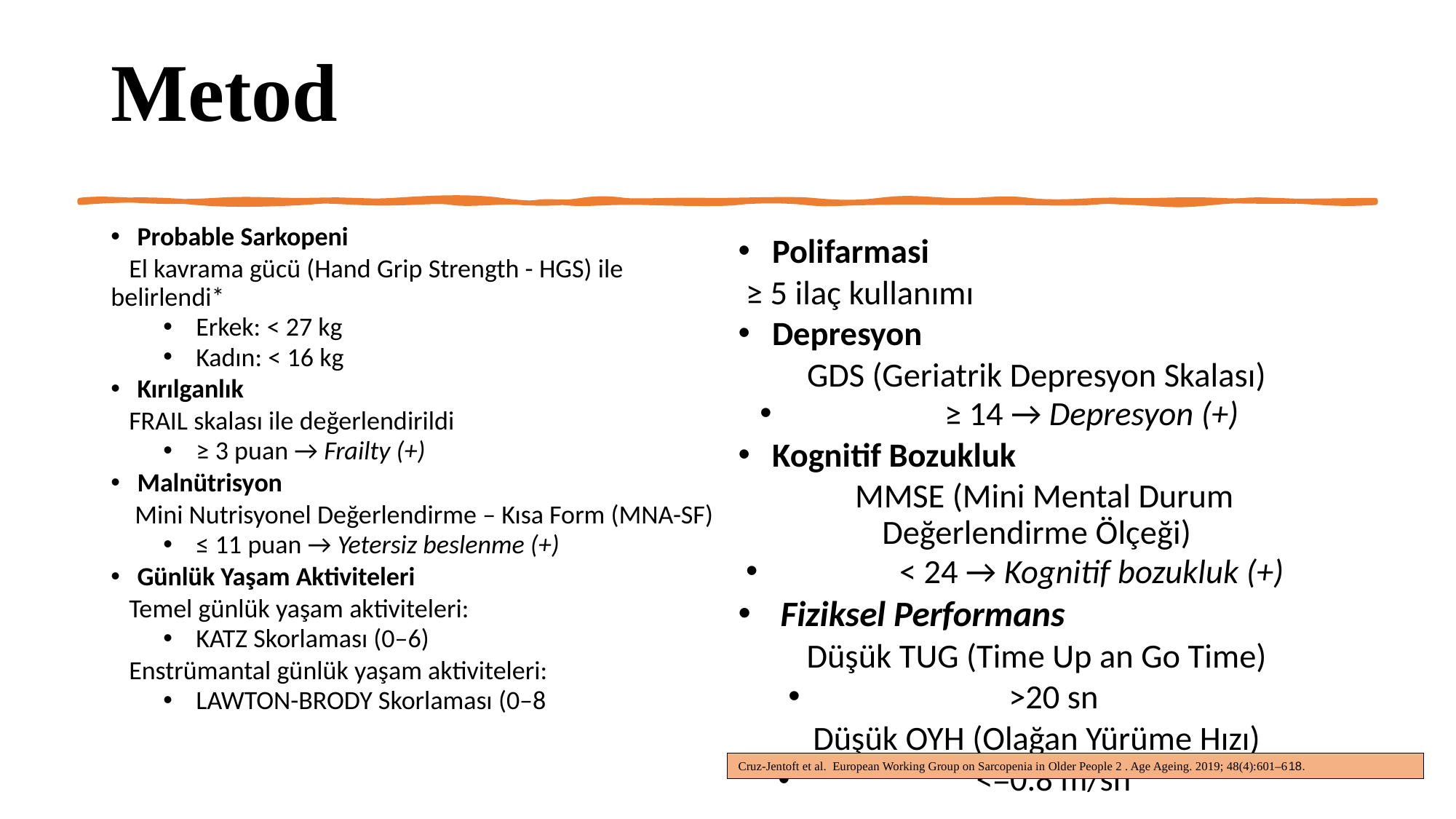

# Metod

Probable Sarkopeni
   El kavrama gücü (Hand Grip Strength - HGS) ile belirlendi*
Erkek: < 27 kg
Kadın: < 16 kg
Kırılganlık
   FRAIL skalası ile değerlendirildi
≥ 3 puan → Frailty (+)
Malnütrisyon
    Mini Nutrisyonel Değerlendirme – Kısa Form (MNA-SF)
≤ 11 puan → Yetersiz beslenme (+)
Günlük Yaşam Aktiviteleri
   Temel günlük yaşam aktiviteleri:
KATZ Skorlaması (0–6)
   Enstrümantal günlük yaşam aktiviteleri:
LAWTON-BRODY Skorlaması (0–8

Polifarmasi
 ≥ 5 ilaç kullanımı
Depresyon
GDS (Geriatrik Depresyon Skalası)
≥ 14 → Depresyon (+)
Kognitif Bozukluk
  MMSE (Mini Mental Durum Değerlendirme Ölçeği)
< 24 → Kognitif bozukluk (+)
Fiziksel Performans
Düşük TUG (Time Up an Go Time)
>20 sn
Düşük OYH (Olağan Yürüme Hızı)
<=0.8 m/sn

Cruz-Jentoft et al.  European Working Group on Sarcopenia in Older People 2 . Age Ageing. 2019; 48(4):601–618.